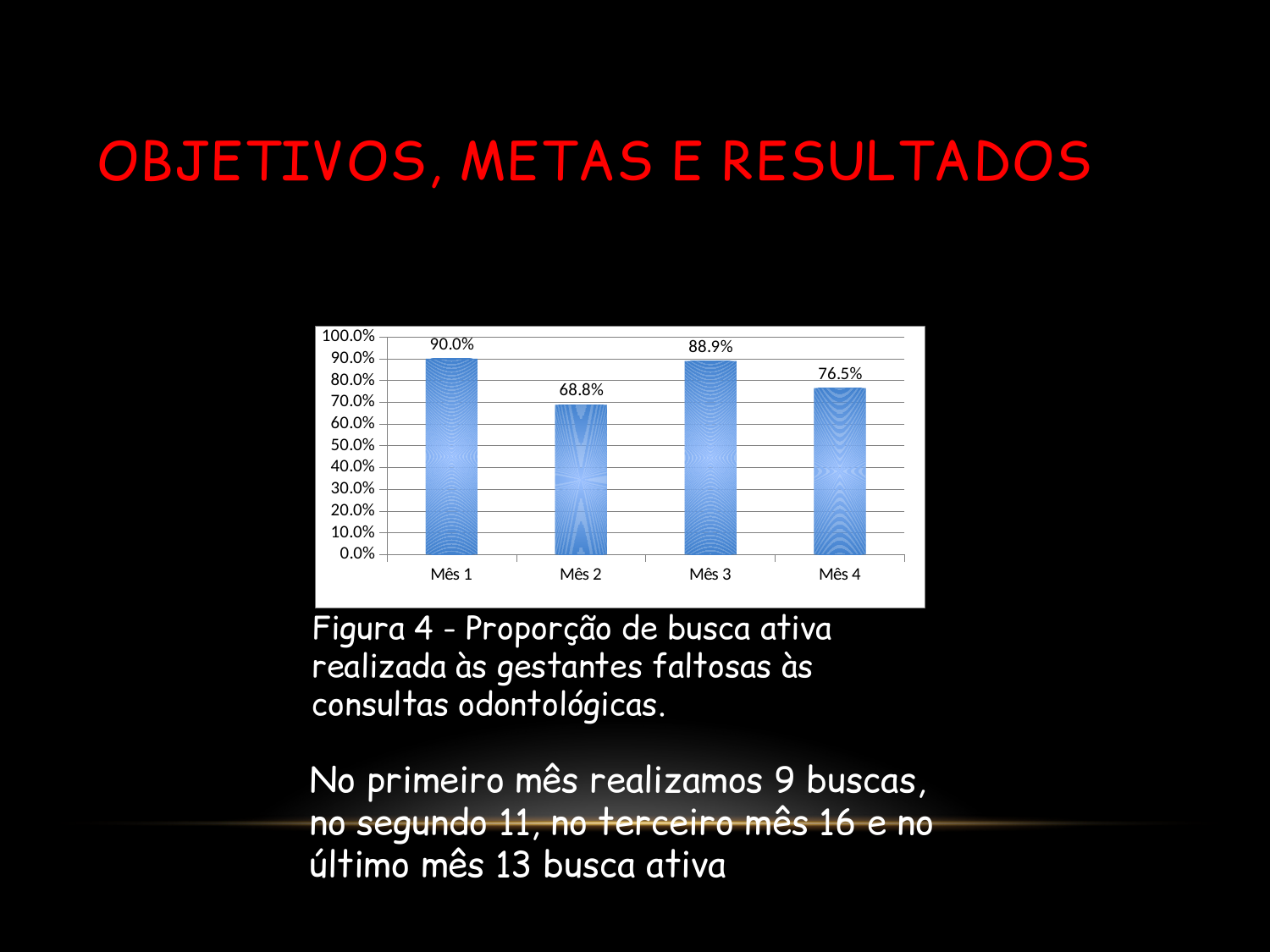

# Objetivos, Metas e resultados

### Chart

| Category | Proporção de busca ativa realizada às gestantes faltosas às consultas odontológicas |
|---|---|
| Mês 1 | 0.9 |
| Mês 2 | 0.6875 |
| Mês 3 | 0.8888888888888888 |
| Mês 4 | 0.7647058823529411 |
Figura 4 - Proporção de busca ativa realizada às gestantes faltosas às consultas odontológicas.

No primeiro mês realizamos 9 buscas, no segundo 11, no terceiro mês 16 e no último mês 13 busca ativa